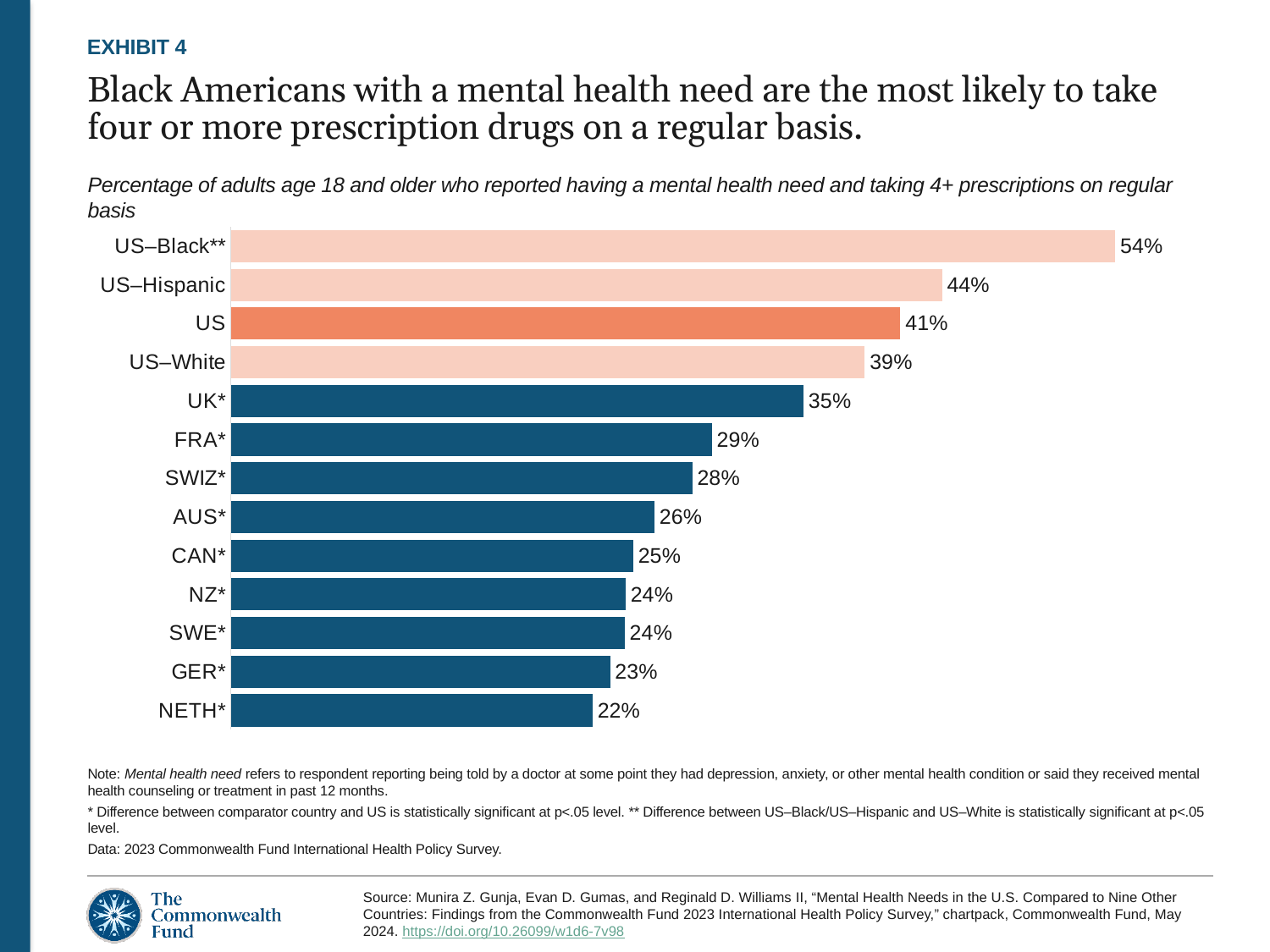

EXHIBIT 4
# Black Americans with a mental health need are the most likely to take four or more prescription drugs on a regular basis.
Percentage of adults age 18 and older who reported having a mental health need and taking 4+ prescriptions on regular basis

### Chart

| Category | 4+ |
|---|---|
| NETH* | 0.2214 |
| GER* | 0.2321 |
| SWE* | 0.241 |
| NZ* | 0.2416 |
| CAN* | 0.2462 |
| AUS* | 0.2593 |
| SWIZ* | 0.2824 |
| FRA* | 0.2944 |
| UK* | 0.3505 |
| US–White | 0.3879 |
| US | 0.4097 |
| US–Hispanic | 0.4352 |
| US–Black** | 0.5412 |
Note: Mental health need refers to respondent reporting being told by a doctor at some point they had depression, anxiety, or other mental health condition or said they received mental health counseling or treatment in past 12 months.
* Difference between comparator country and US is statistically significant at p<.05 level. ** Difference between US–Black/US–Hispanic and US–White is statistically significant at p<.05 level.
Data: 2023 Commonwealth Fund International Health Policy Survey.